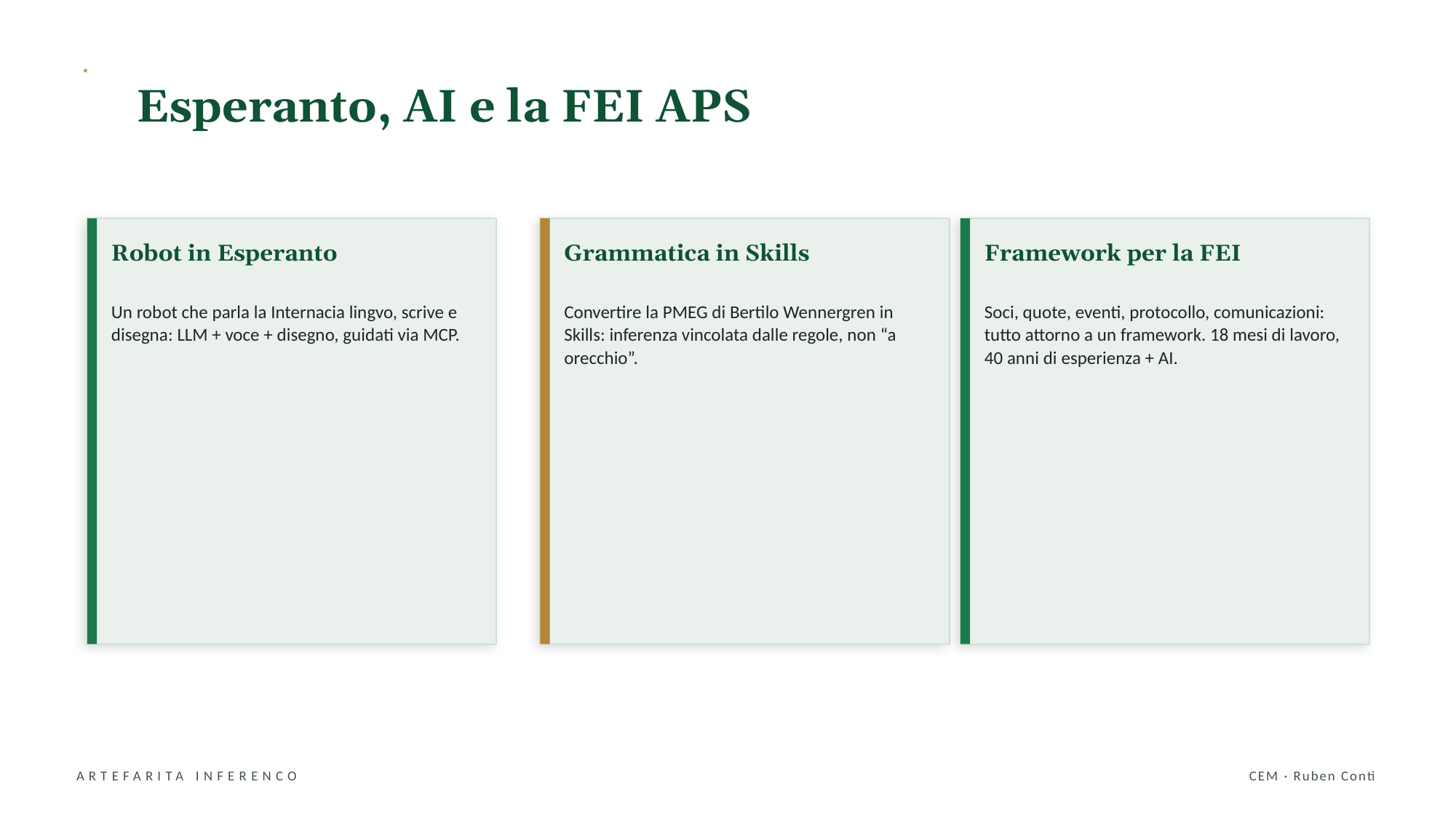

Esperanto, AI e la FEI APS
★

Robot in Esperanto
Grammatica in Skills
Framework per la FEI
Un robot che parla la Internacia lingvo, scrive e disegna: LLM + voce + disegno, guidati via MCP.
Convertire la PMEG di Bertilo Wennergren in Skills: inferenza vincolata dalle regole, non “a orecchio”.
Soci, quote, eventi, protocollo, comunicazioni: tutto attorno a un framework. 18 mesi di lavoro, 40 anni di esperienza + AI.
ARTEFARITA INFERENCO
CEM · Ruben Conti